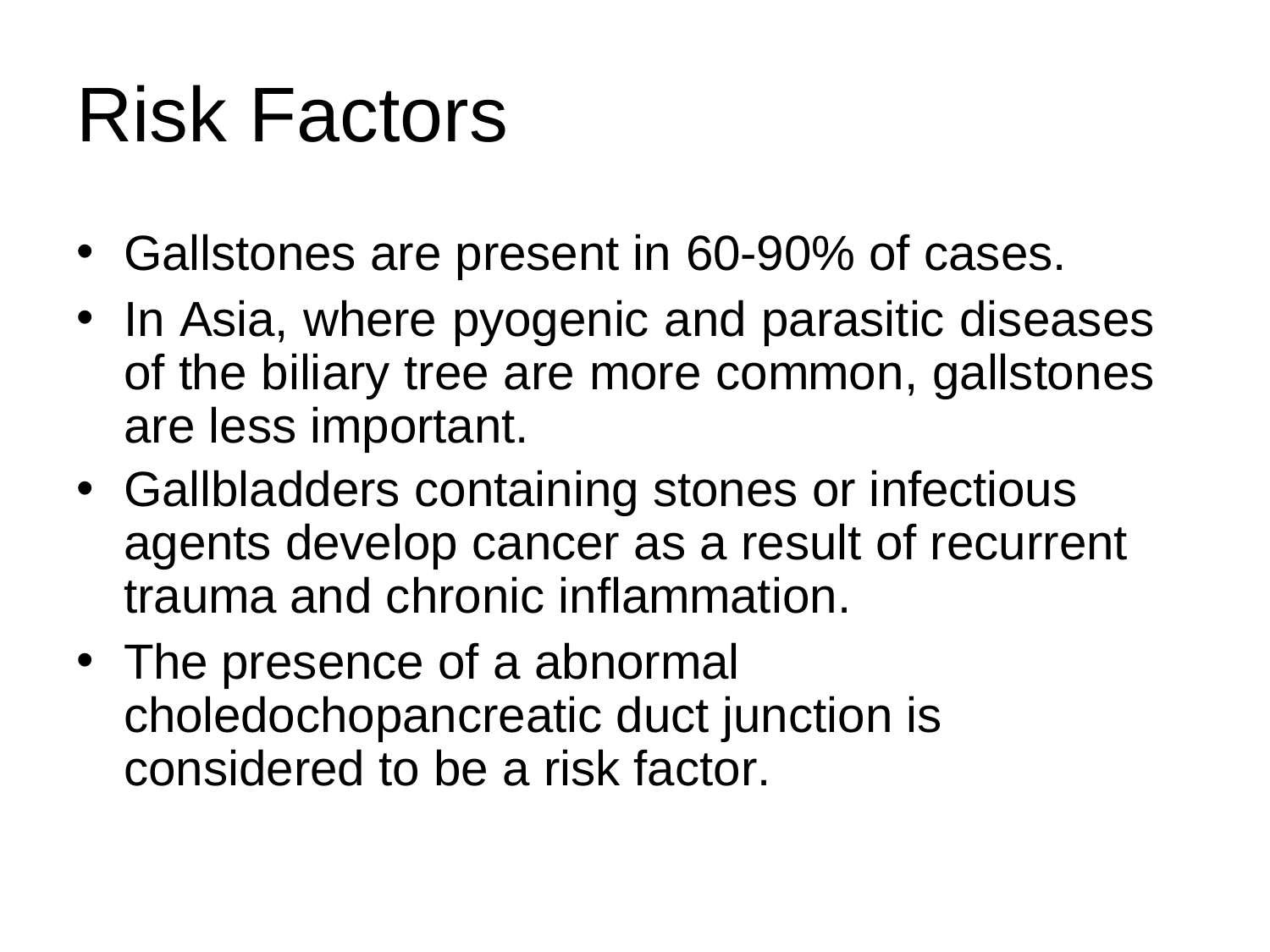

# Risk Factors
Gallstones are present in 60-90% of cases.

In Asia, where pyogenic and parasitic diseases of the biliary tree are more common, gallstones are less important.

Gallbladders containing stones or infectious agents develop cancer as a result of recurrent trauma and chronic inflammation.
The presence of a abnormal
choledochopancreatic duct junction is
considered to be a risk factor.